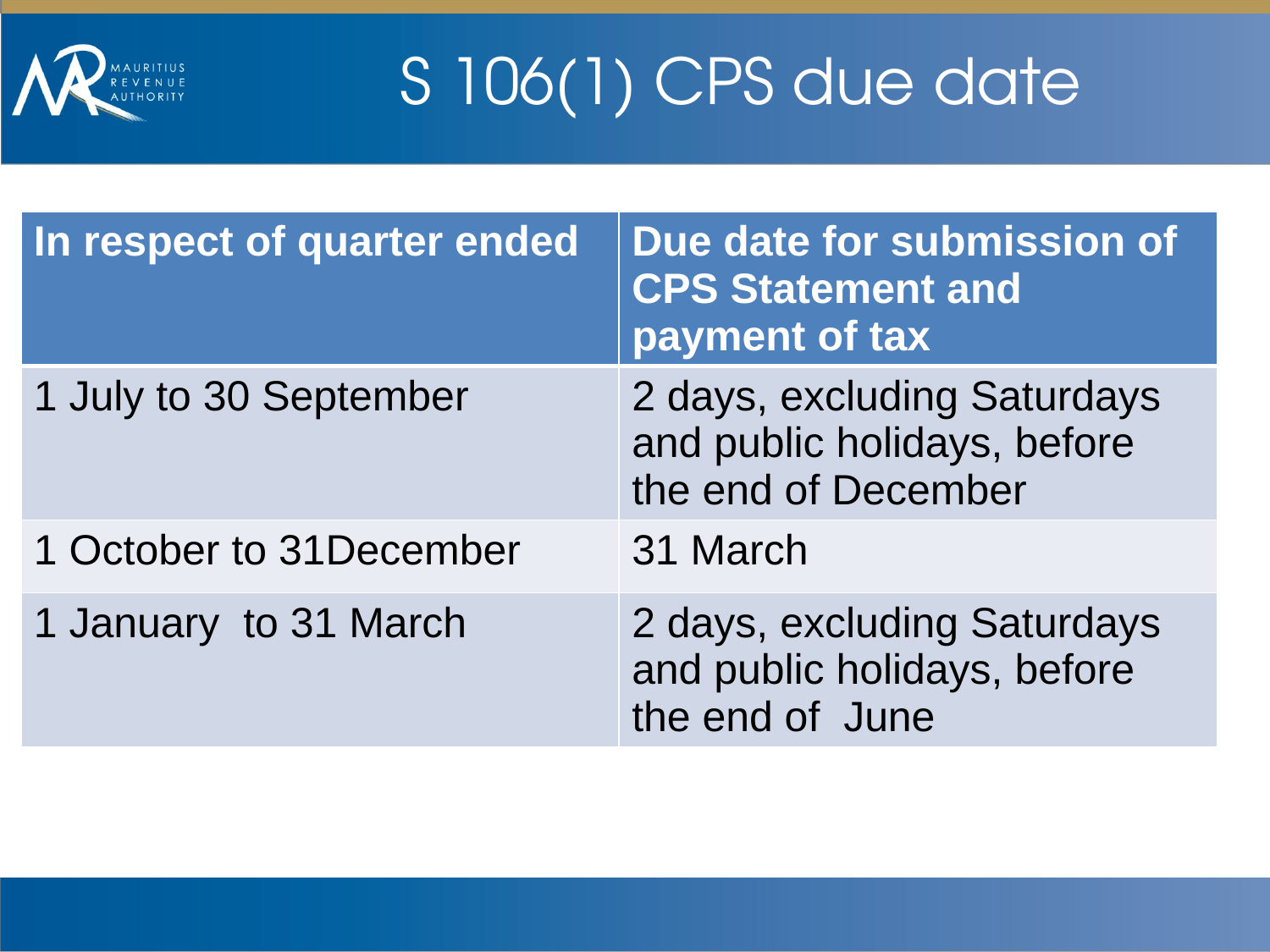

# S 106(1) CPS due date
| In respect of quarter ended | Due date for submission of CPS Statement and payment of tax |
| --- | --- |
| 1 July to 30 September | 2 days, excluding Saturdays and public holidays, before the end of December |
| 1 October to 31December | 31 March |
| 1 January to 31 March | 2 days, excluding Saturdays and public holidays, before the end of June |